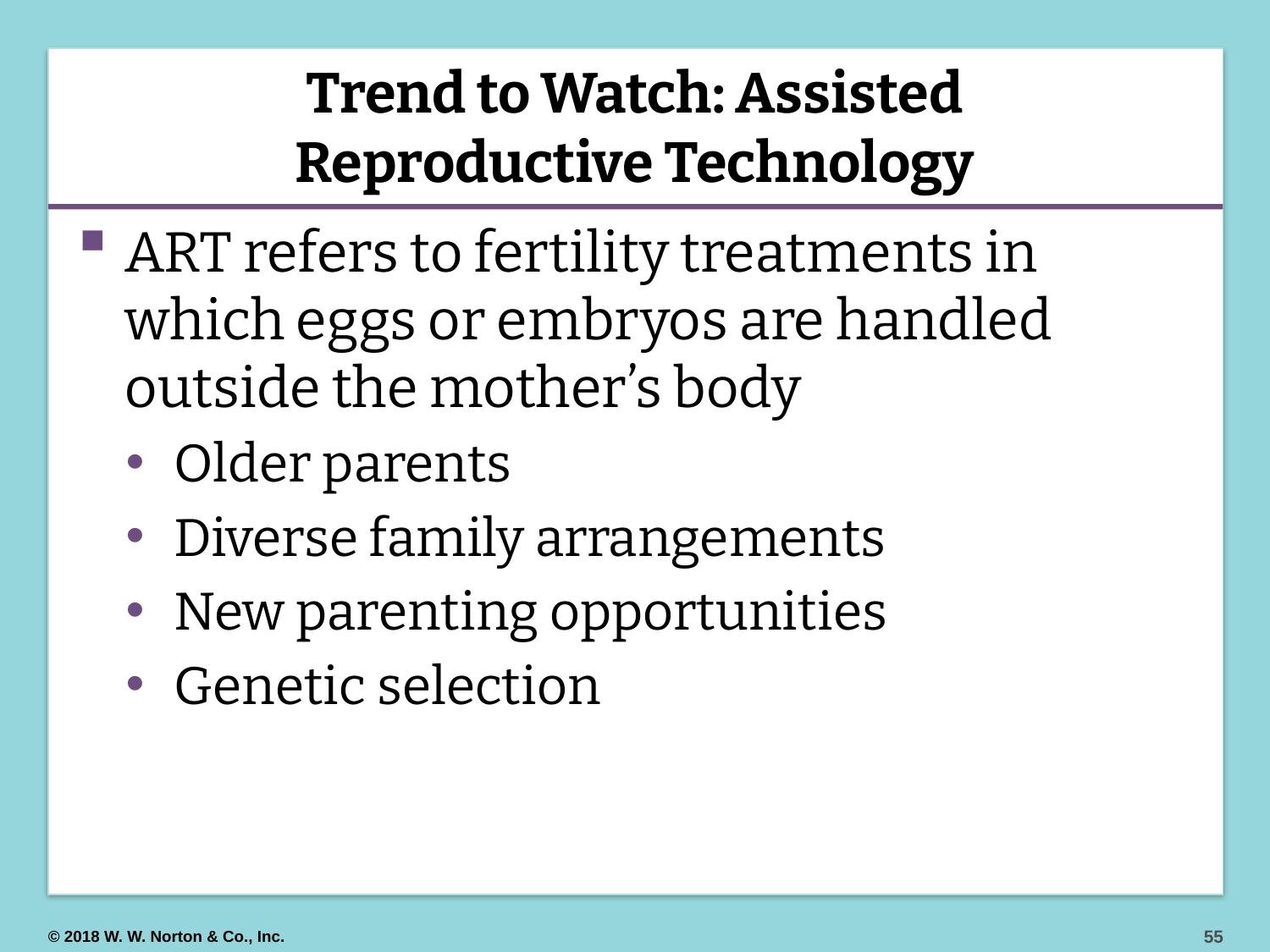

# Trend to Watch: Assisted Reproductive Technology
ART refers to fertility treatments in which eggs or embryos are handled outside the mother’s body
Older parents
Diverse family arrangements
New parenting opportunities
Genetic selection